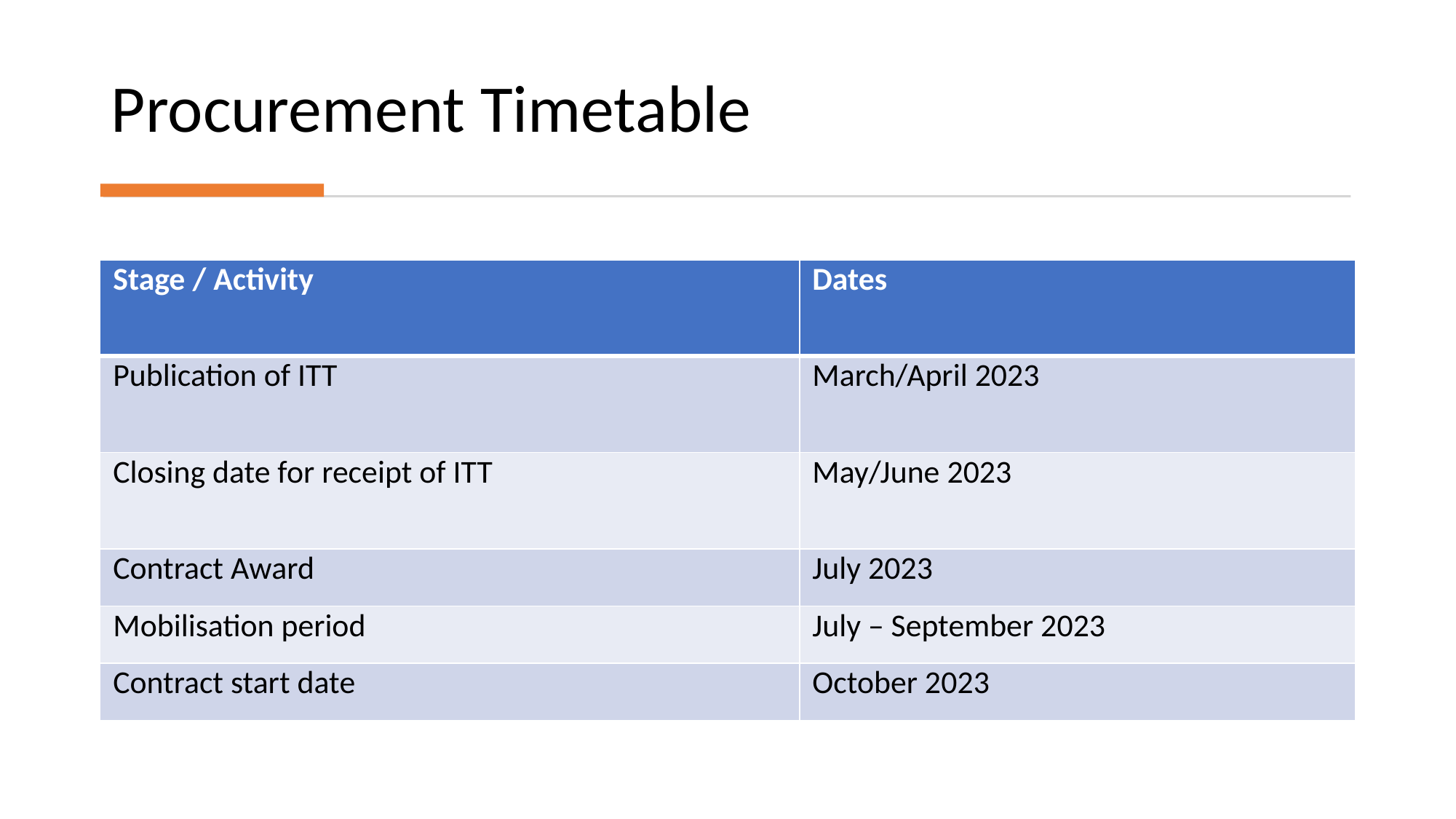

# Procurement Timetable

| Stage / Activity | Dates |
| --- | --- |
| Publication of ITT | March/April 2023 |
| Closing date for receipt of ITT | May/June 2023 |
| Contract Award | July 2023 |
| Mobilisation period | July – September 2023 |
| Contract start date | October 2023 |